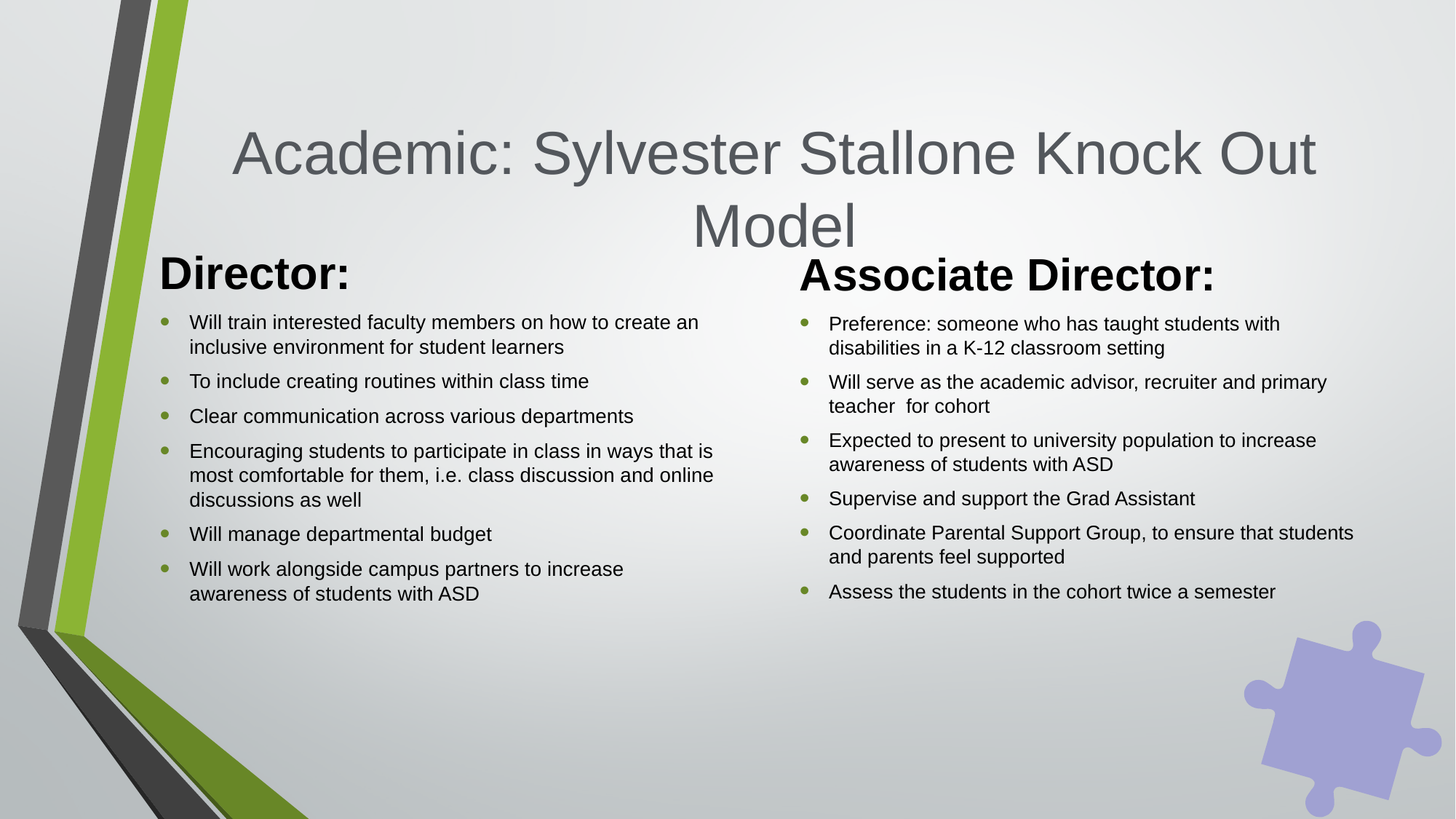

# Academic: Sylvester Stallone Knock Out Model
Director:
Will train interested faculty members on how to create an inclusive environment for student learners
To include creating routines within class time
Clear communication across various departments
Encouraging students to participate in class in ways that is most comfortable for them, i.e. class discussion and online discussions as well
Will manage departmental budget
Will work alongside campus partners to increase awareness of students with ASD
Associate Director:
Preference: someone who has taught students with disabilities in a K-12 classroom setting
Will serve as the academic advisor, recruiter and primary teacher  for cohort
Expected to present to university population to increase awareness of students with ASD
Supervise and support the Grad Assistant
Coordinate Parental Support Group, to ensure that students and parents feel supported
Assess the students in the cohort twice a semester